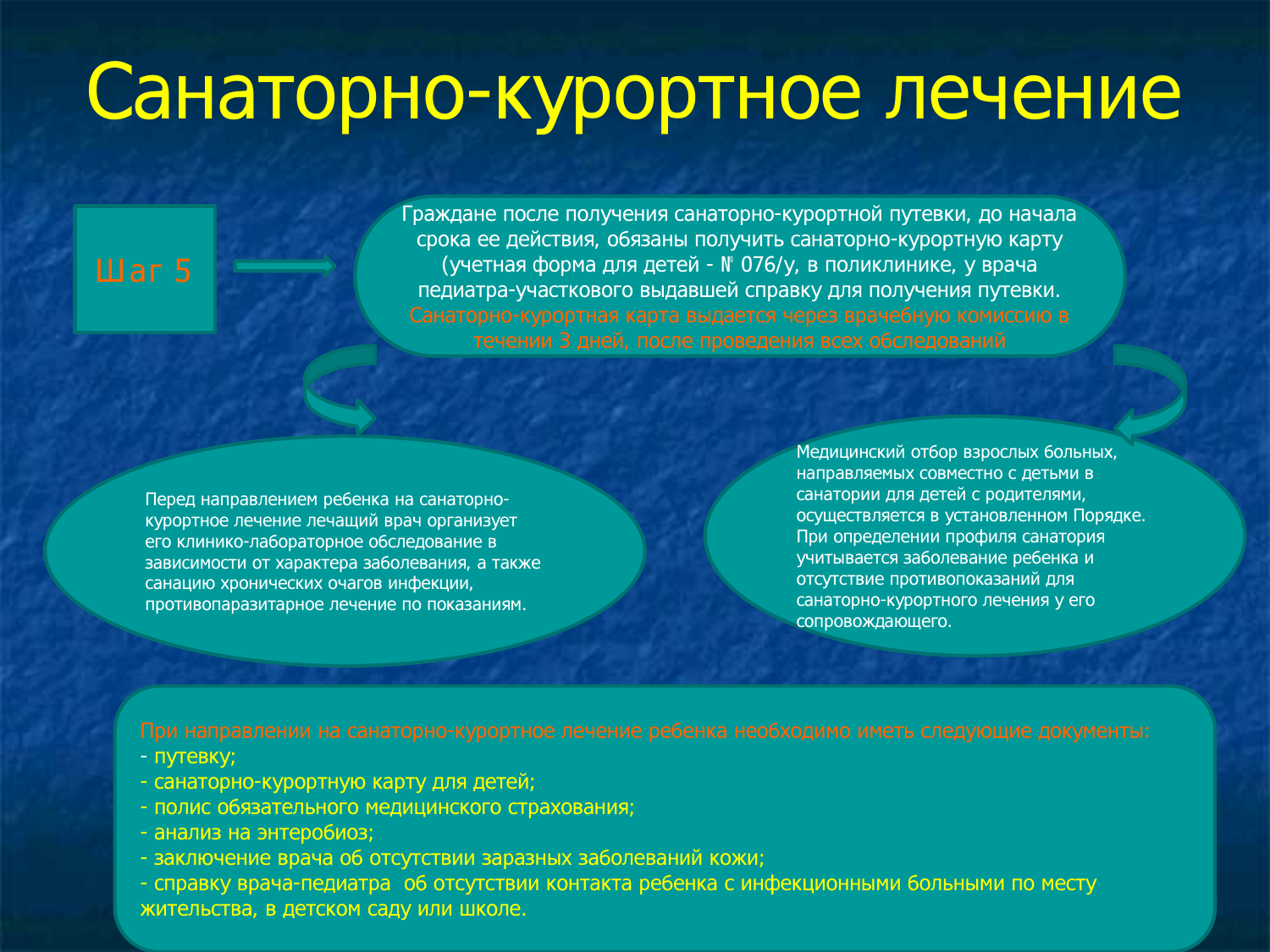

# Санаторно-курортное лечение
Граждане после получения санаторно-курортной путевки, до начала срока ее действия, обязаны получить санаторно-курортную карту (учетная форма для детей - № 076/у, в поликлинике, у врача педиатра-участкового выдавшей справку для получения путевки. Санаторно-курортная карта выдается через врачебную комиссию в течении 3 дней, после проведения всех обследований
Шаг 5

Медицинский отбор взрослых больных, направляемых совместно с детьми в санатории для детей с родителями, осуществляется в установленном Порядке. При определении профиля санатория учитывается заболевание ребенка и отсутствие противопоказаний для санаторно-курортного лечения у его сопровождающего.
Перед направлением ребенка на санаторно-курортное лечение лечащий врач организует его клинико-лабораторное обследование в зависимости от характера заболевания, а также санацию хронических очагов инфекции, противопаразитарное лечение по показаниям.
При направлении на санаторно-курортное лечение ребенка необходимо иметь следующие документы:
- путевку;
- санаторно-курортную карту для детей;
- полис обязательного медицинского страхования;
- анализ на энтеробиоз;
- заключение врача об отсутствии заразных заболеваний кожи;
- справку врача-педиатра  об отсутствии контакта ребенка с инфекционными больными по месту жительства, в детском саду или школе.